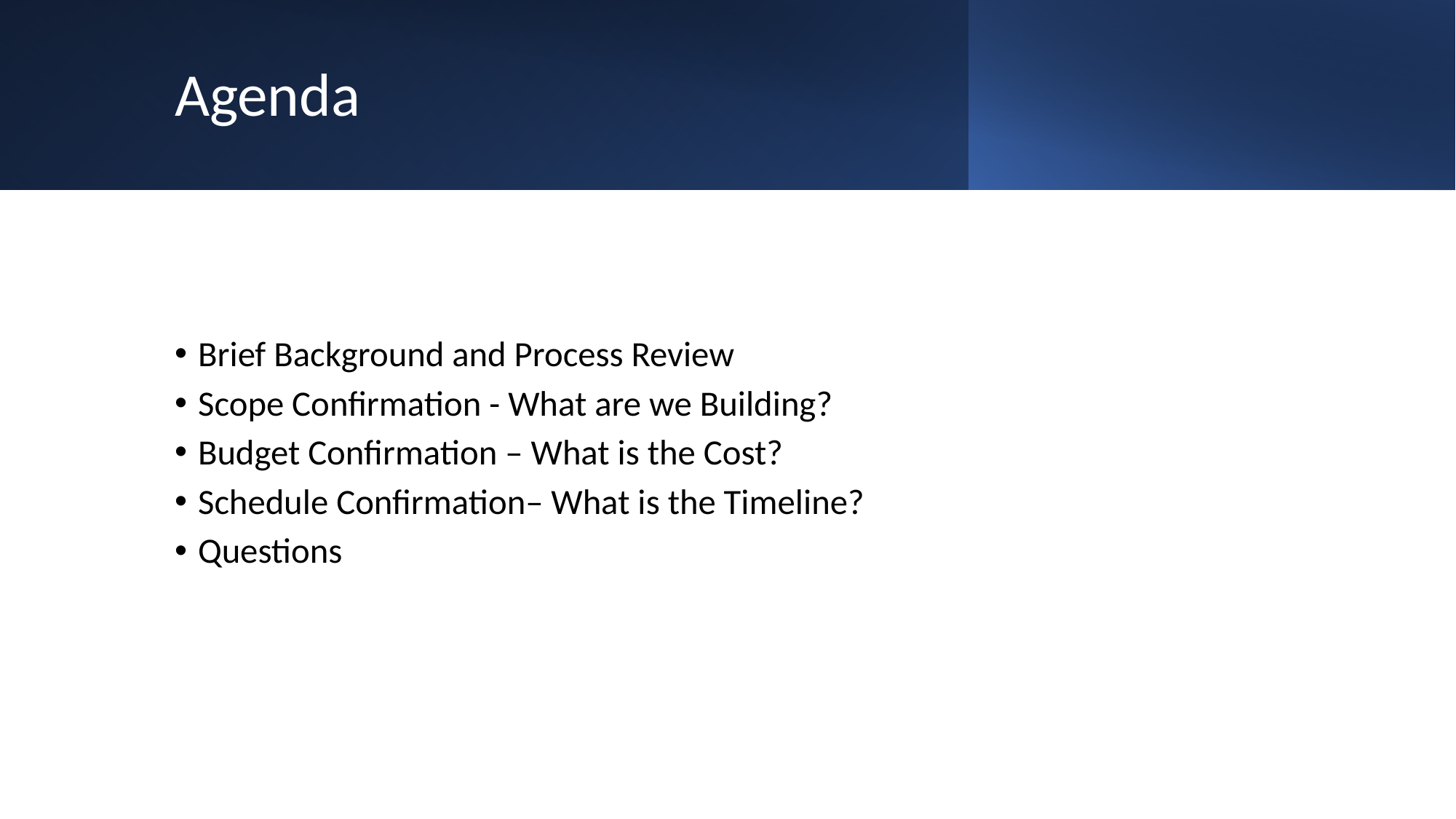

# Agenda

Brief Background and Process Review
Scope Confirmation - What are we Building?
Budget Confirmation – What is the Cost?
Schedule Confirmation– What is the Timeline?
Questions